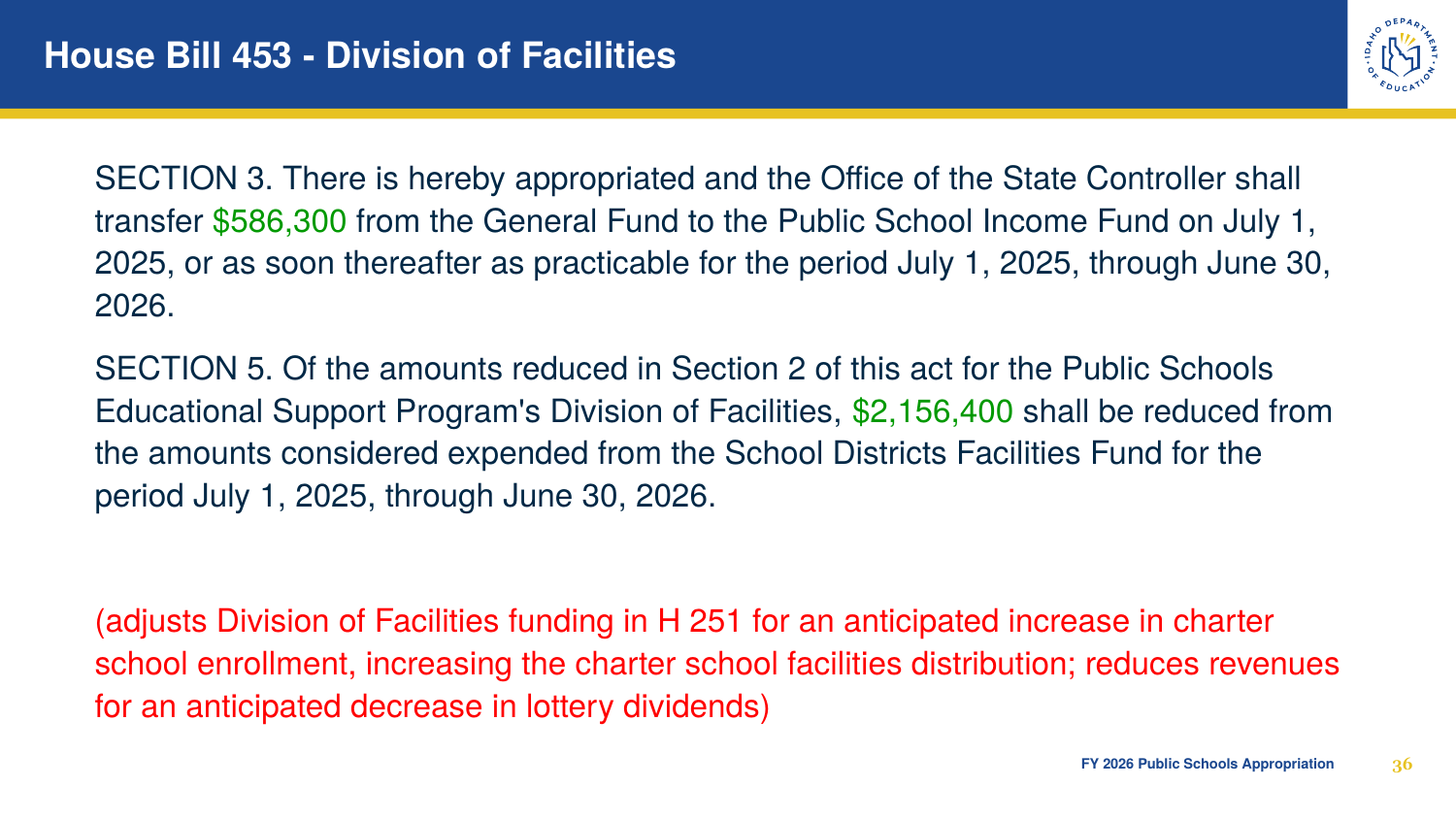

# House Bill 453 - Division of Facilities
SECTION 3. There is hereby appropriated and the Office of the State Controller shall transfer $586,300 from the General Fund to the Public School Income Fund on July 1, 2025, or as soon thereafter as practicable for the period July 1, 2025, through June 30, 2026.
SECTION 5. Of the amounts reduced in Section 2 of this act for the Public Schools Educational Support Program's Division of Facilities, $2,156,400 shall be reduced from the amounts considered expended from the School Districts Facilities Fund for the period July 1, 2025, through June 30, 2026.

(adjusts Division of Facilities funding in H 251 for an anticipated increase in charter school enrollment, increasing the charter school facilities distribution; reduces revenues for an anticipated decrease in lottery dividends)

36
FY 2026 Public Schools Appropriation